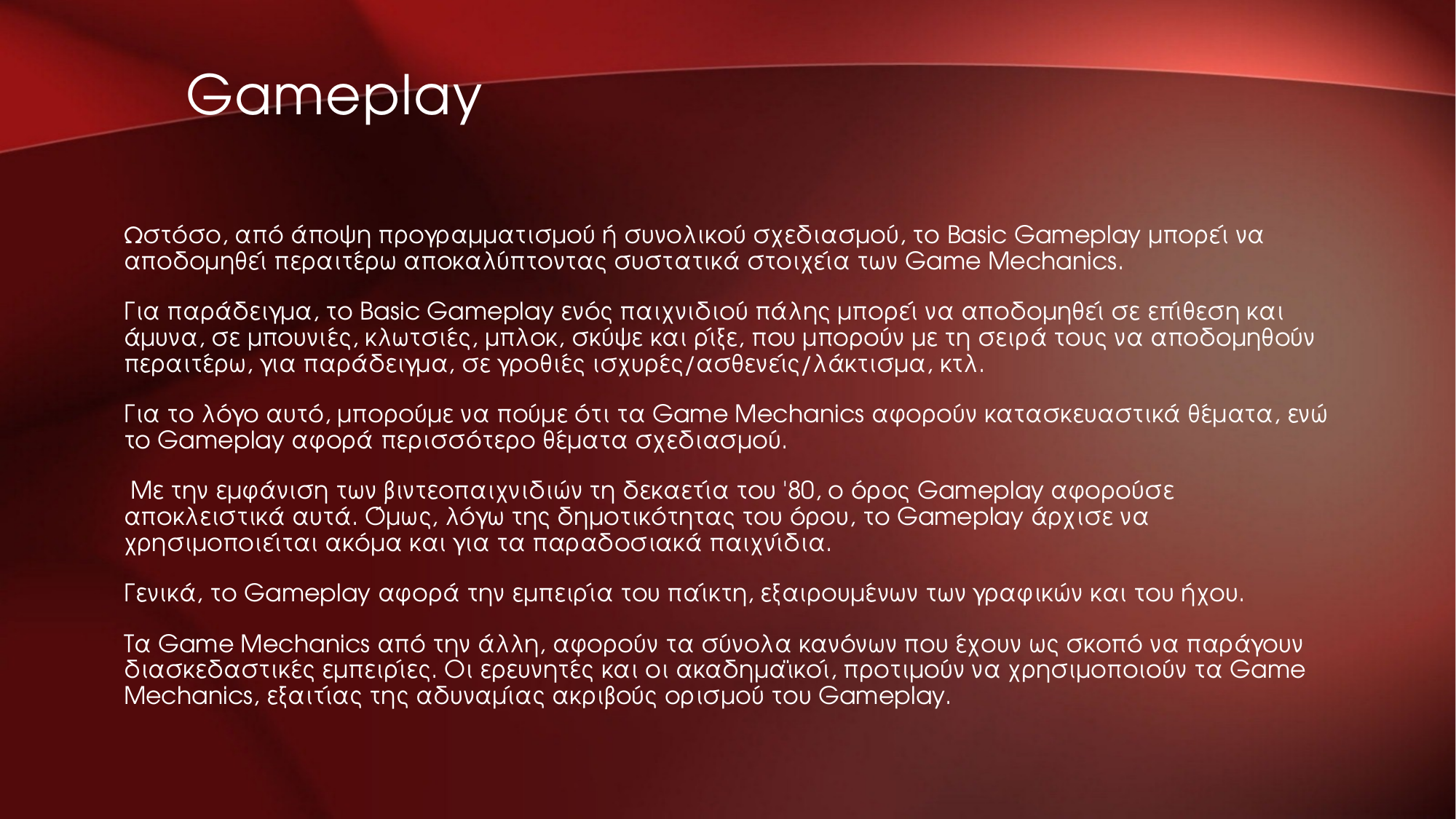

Gameplay
Ωστόσο, από άποψη προγραμματισμού ή συνολικού σχεδιασμού, το Basic Gameplay μπορεί να αποδομηθεί περαιτέρω αποκαλύπτοντας συστατικά στοιχεία των Game Mechanics.
Για παράδειγμα, το Basic Gameplay ενός παιχνιδιού πάλης μπορεί να αποδομηθεί σε επίθεση και άμυνα, σε μπουνιές, κλωτσιές, μπλοκ, σκύψε και ρίξε, που μπορούν με τη σειρά τους να αποδομηθούν περαιτέρω, για παράδειγμα, σε γροθιές ισχυρές/ασθενείς/λάκτισμα, κτλ.
Για το λόγο αυτό, μπορούμε να πούμε ότι τα Game Mechanics αφορούν κατασκευαστικά θέματα, ενώ το Gameplay αφορά περισσότερο θέματα σχεδιασμού.
 Με την εμφάνιση των βιντεοπαιχνιδιών τη δεκαετία του '80, ο όρος Gameplay αφορούσε αποκλειστικά αυτά. Όμως, λόγω της δημοτικότητας του όρου, το Gameplay άρχισε να χρησιμοποιείται ακόμα και για τα παραδοσιακά παιχνίδια.
Γενικά, το Gameplay αφορά την εμπειρία του παίκτη, εξαιρουμένων των γραφικών και του ήχου.
Τα Game Mechanics από την άλλη, αφορούν τα σύνολα κανόνων που έχουν ως σκοπό να παράγουν διασκεδαστικές εμπειρίες. Οι ερευνητές και οι ακαδημαϊκοί, προτιμούν να χρησιμοποιούν τα Game Mechanics, εξαιτίας της αδυναμίας ακριβούς ορισμού του Gameplay.